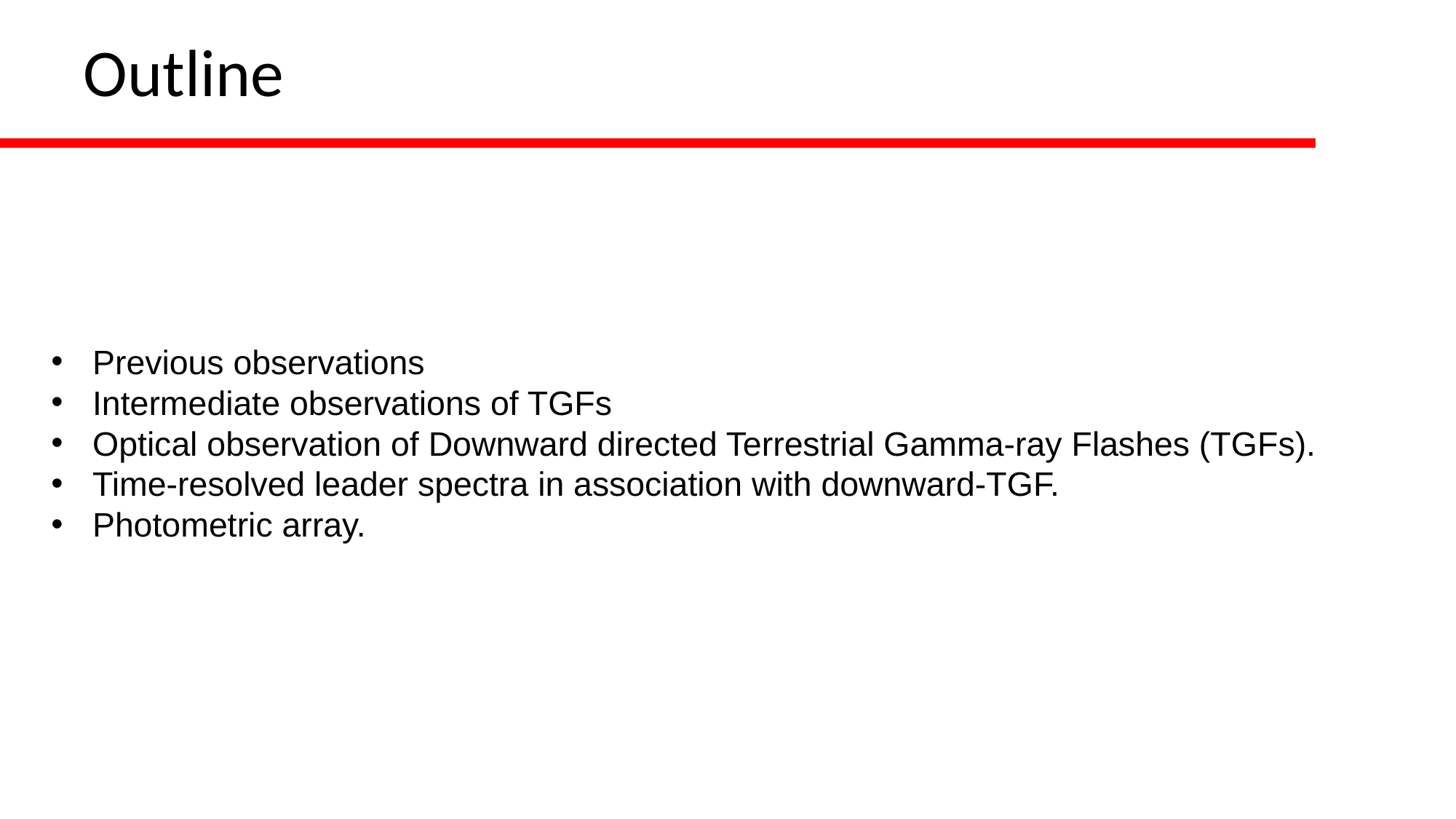

Outline

Previous observations
Intermediate observations of TGFs
Optical observation of Downward directed Terrestrial Gamma-ray Flashes (TGFs).
Time-resolved leader spectra in association with downward-TGF.
Photometric array.